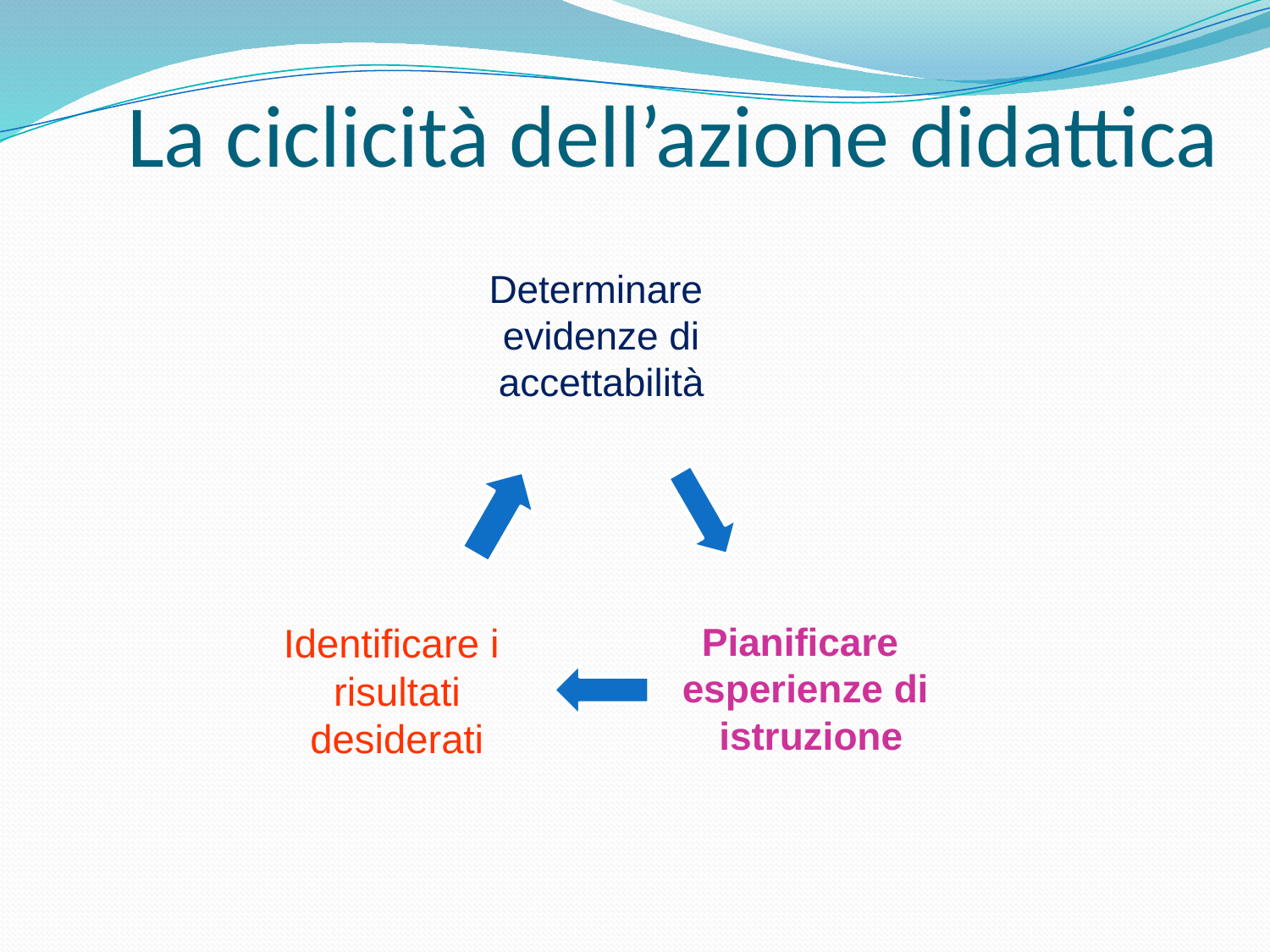

La ciclicità dell’azione didattica
Determinare
evidenze di
accettabilità
Pianificare
esperienze di
 istruzione
Identificare i
risultati desiderati